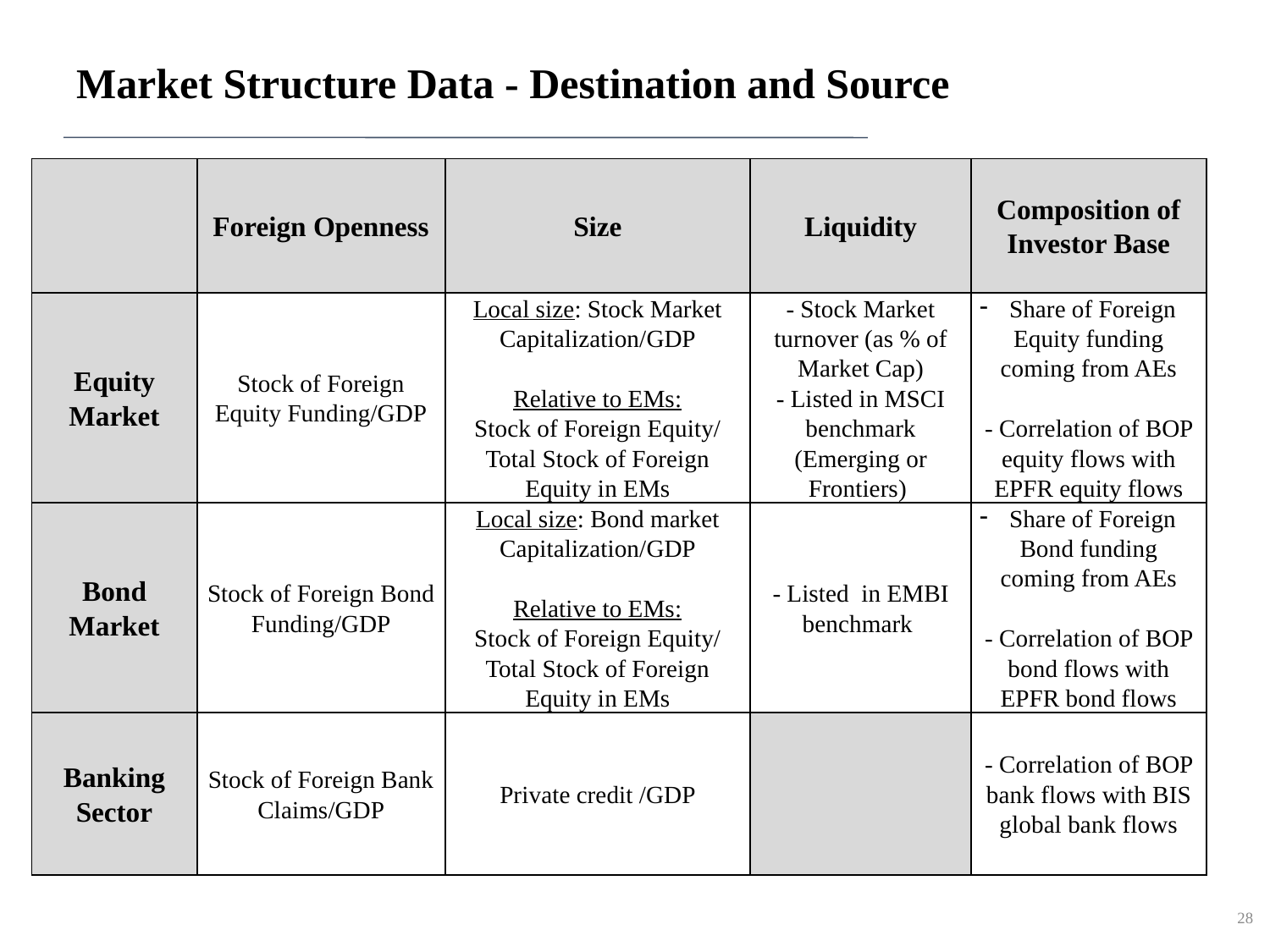

# Market Structure Data - Destination and Source

|  | Foreign Openness | Size | Liquidity | Composition of Investor Base |
| --- | --- | --- | --- | --- |
| Equity Market | Stock of Foreign Equity Funding/GDP | Local size: Stock Market Capitalization/GDP Relative to EMs: Stock of Foreign Equity/ Total Stock of Foreign Equity in EMs | - Stock Market turnover (as % of Market Cap) - Listed in MSCI benchmark (Emerging or Frontiers) | Share of Foreign Equity funding coming from AEs - Correlation of BOP equity flows with EPFR equity flows |
| Bond Market | Stock of Foreign Bond Funding/GDP | Local size: Bond market Capitalization/GDP Relative to EMs: Stock of Foreign Equity/ Total Stock of Foreign Equity in EMs | - Listed in EMBI benchmark | Share of Foreign Bond funding coming from AEs - Correlation of BOP bond flows with EPFR bond flows |
| Banking Sector | Stock of Foreign Bank Claims/GDP | Private credit /GDP |  | - Correlation of BOP bank flows with BIS global bank flows |
28